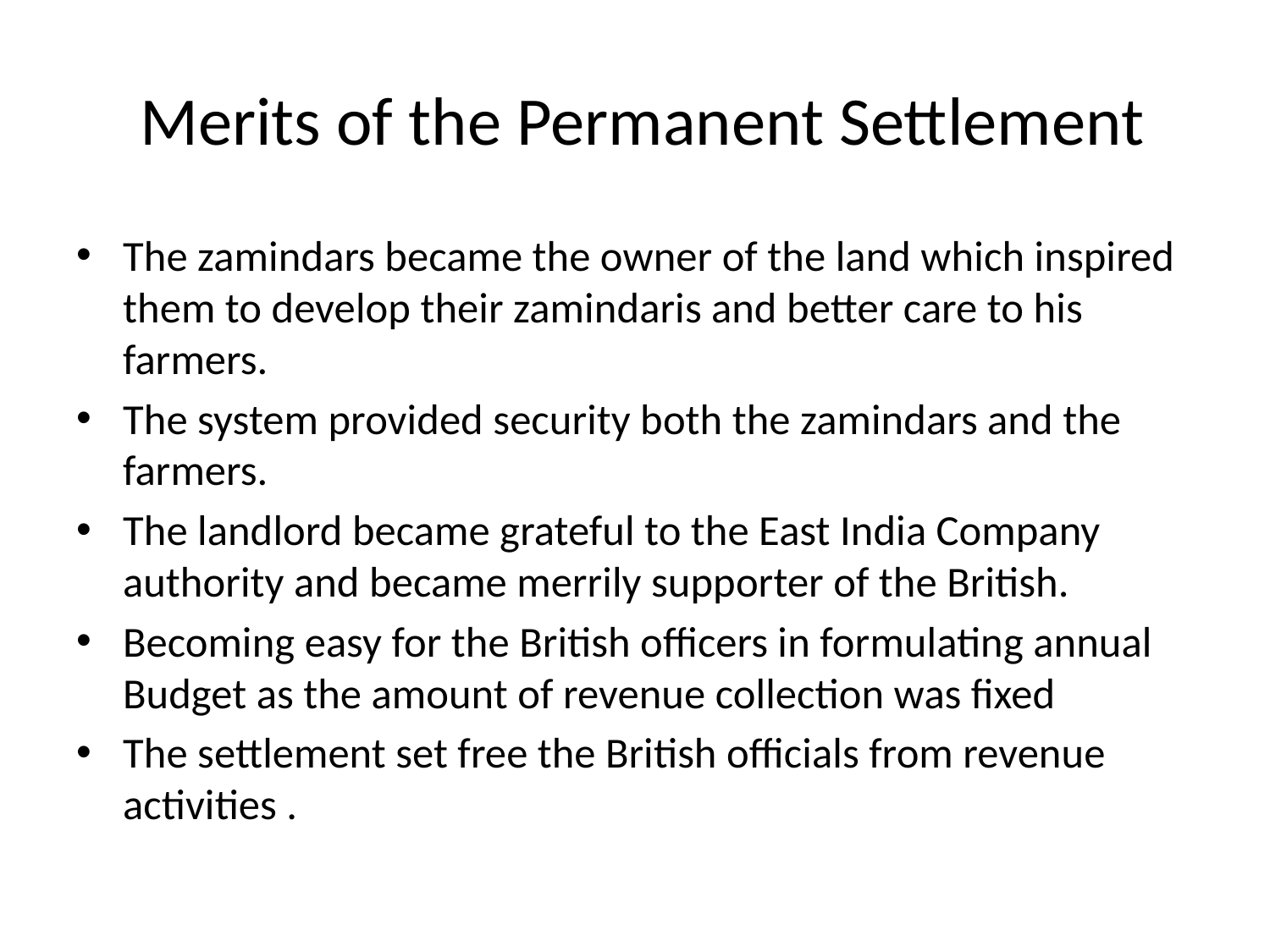

# Merits of the Permanent Settlement
The zamindars became the owner of the land which inspired them to develop their zamindaris and better care to his farmers.
The system provided security both the zamindars and the farmers.
The landlord became grateful to the East India Company authority and became merrily supporter of the British.
Becoming easy for the British officers in formulating annual Budget as the amount of revenue collection was fixed
The settlement set free the British officials from revenue activities .